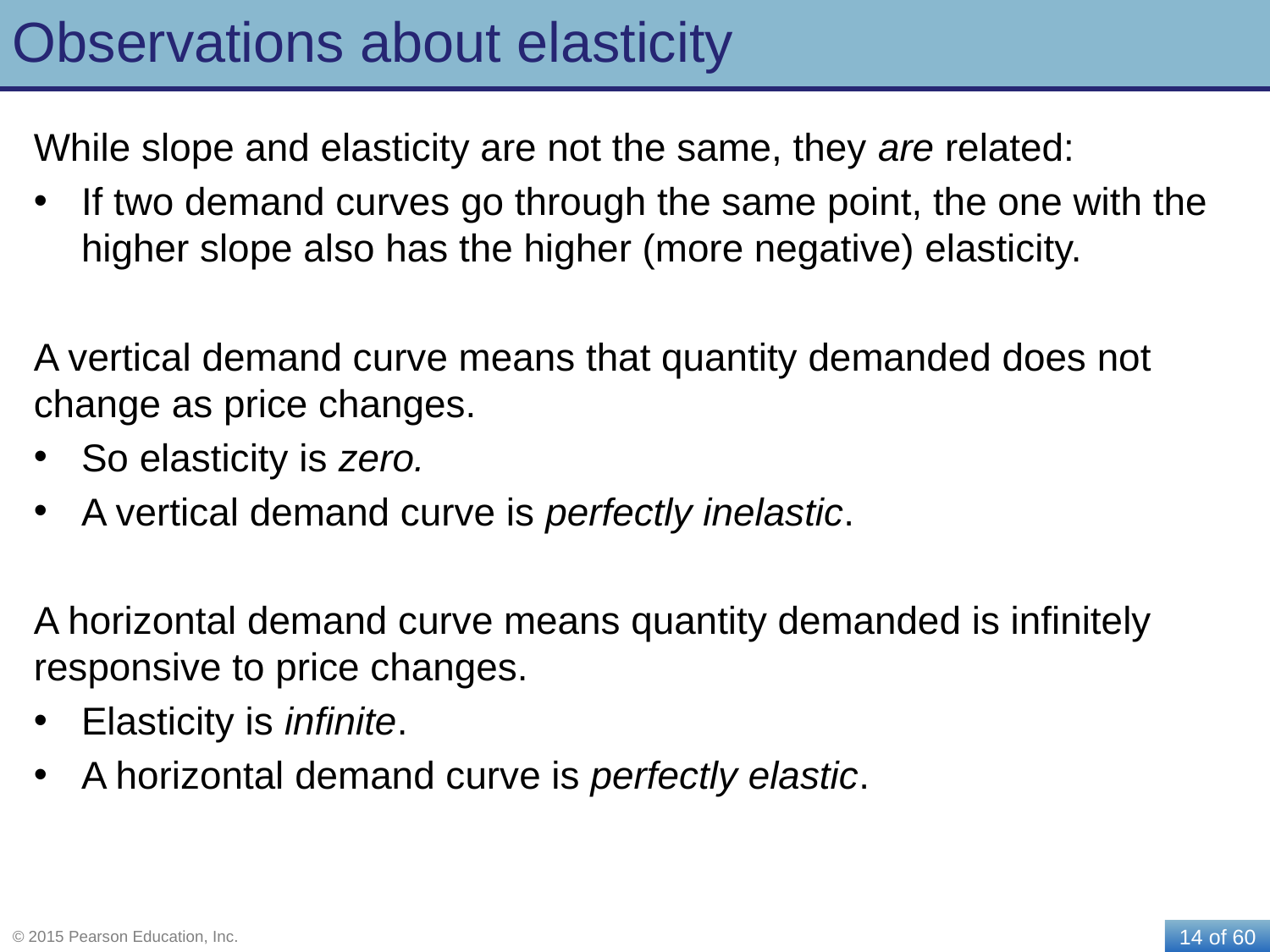

# Observations about elasticity
While slope and elasticity are not the same, they are related:
If two demand curves go through the same point, the one with the higher slope also has the higher (more negative) elasticity.

A vertical demand curve means that quantity demanded does not change as price changes.
So elasticity is zero.
A vertical demand curve is perfectly inelastic.

A horizontal demand curve means quantity demanded is infinitely responsive to price changes.
Elasticity is infinite.
A horizontal demand curve is perfectly elastic.